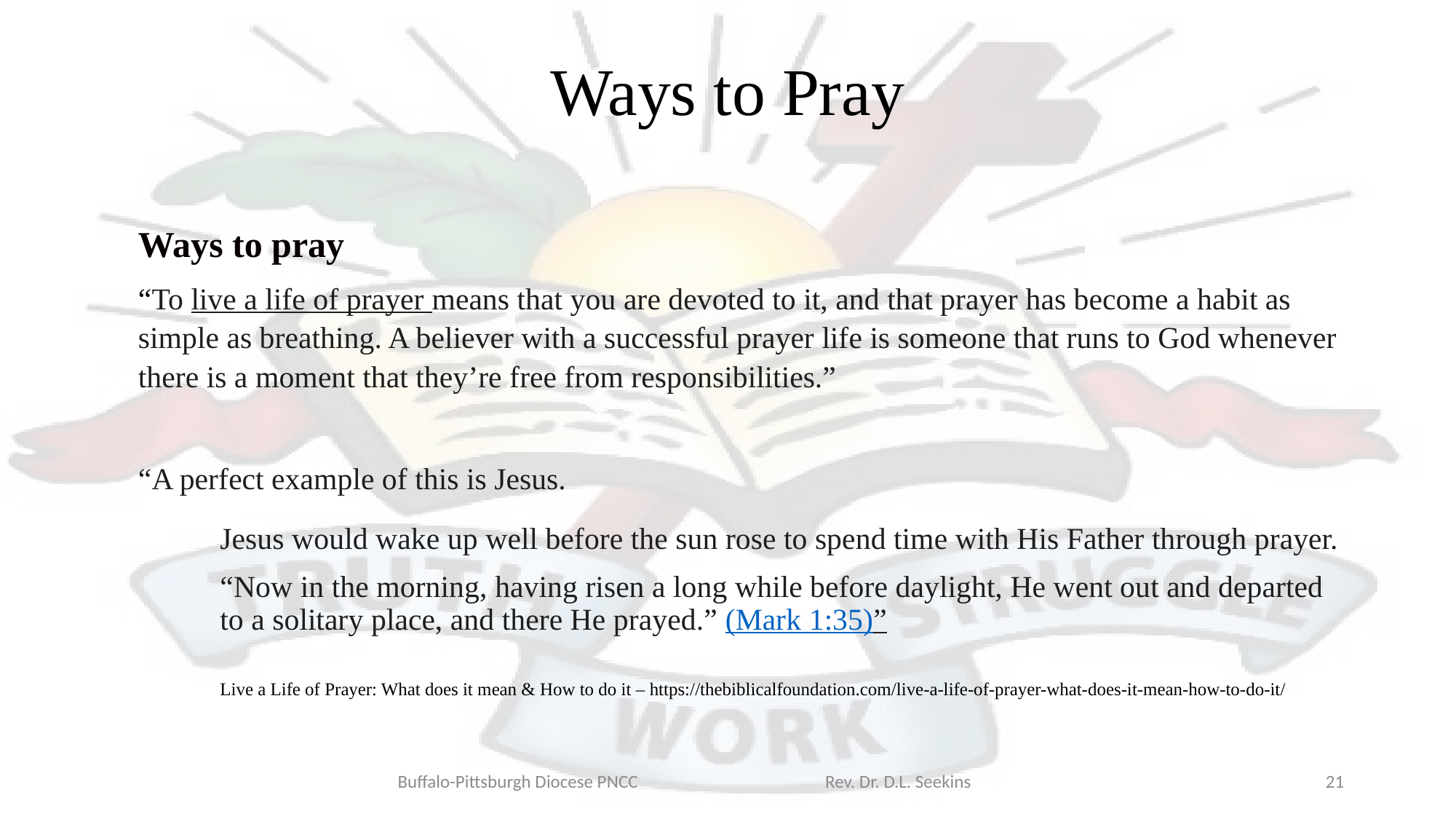

# Ways to Pray
Ways to pray
“To live a life of prayer means that you are devoted to it, and that prayer has become a habit as simple as breathing. A believer with a successful prayer life is someone that runs to God whenever there is a moment that they’re free from responsibilities.”

“A perfect example of this is Jesus.
	Jesus would wake up well before the sun rose to spend time with His Father through prayer.
	“Now in the morning, having risen a long while before daylight, He went out and departed 	to a solitary place, and there He prayed.” (Mark 1:35)”

Live a Life of Prayer: What does it mean & How to do it – https://thebiblicalfoundation.com/live-a-life-of-prayer-what-does-it-mean-how-to-do-it/
Buffalo-Pittsburgh Diocese PNCC                                             Rev. Dr. D.L. Seekins
21